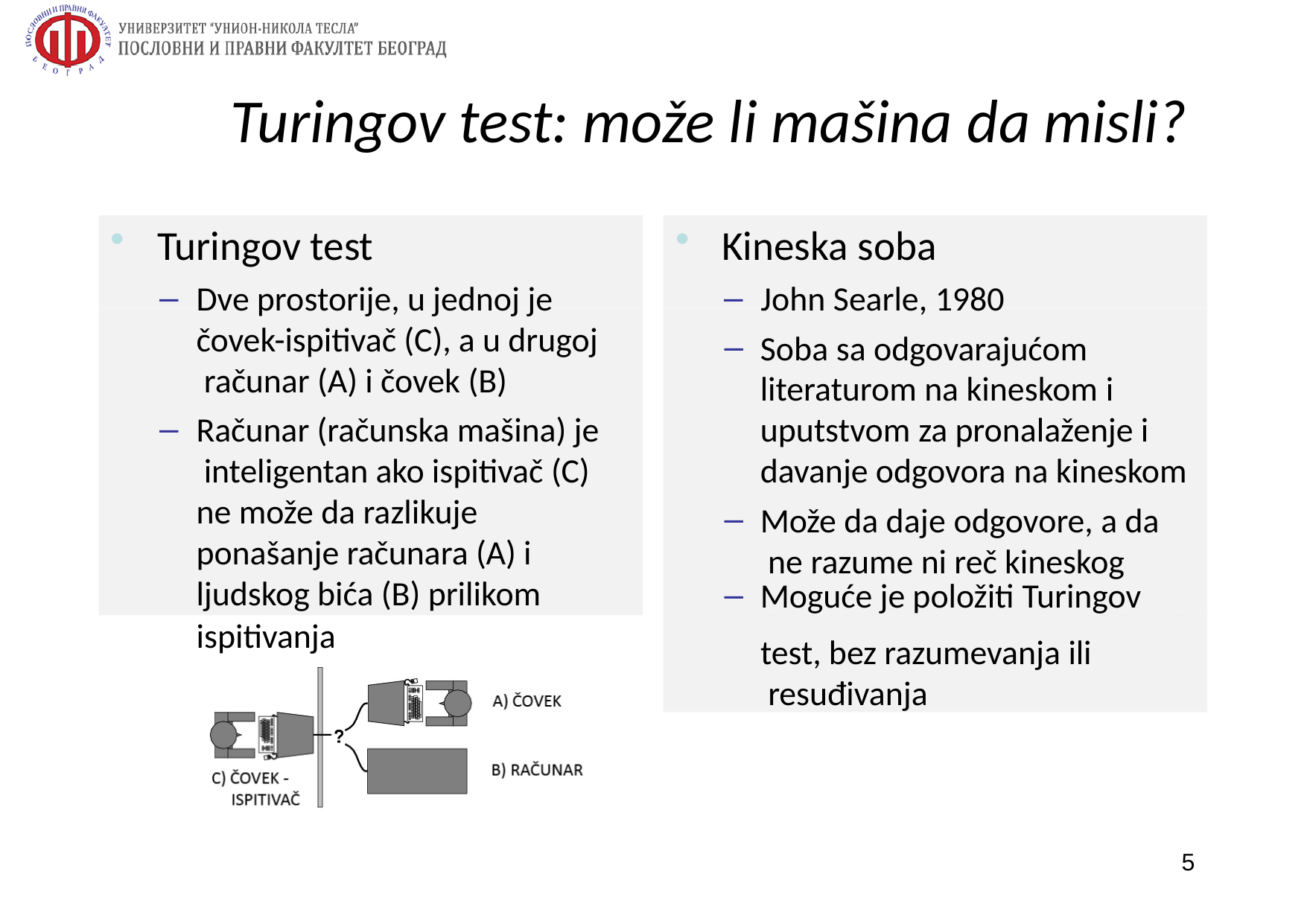

# Turingov test: može li mašina da misli?

Turingov test
Dve prostorije, u jednoj je  čovek-ispitivač (C), a u drugoj  računar (A) i čovek (B)
Računar (računska mašina) je  inteligentan ako ispitivač (C)  ne može da razlikuje  ponašanje računara (A) i  ljudskog bića (B) prilikom
Kineska soba
John Searle, 1980
Soba sa odgovarajućom  literaturom na kineskom i  uputstvom za pronalaženje i  davanje odgovora na kineskom
Može da daje odgovore, a da  ne razume ni reč kineskog
Moguće je položiti Turingov

ispitivanja
test, bez razumevanja ili  resuđivanja

5